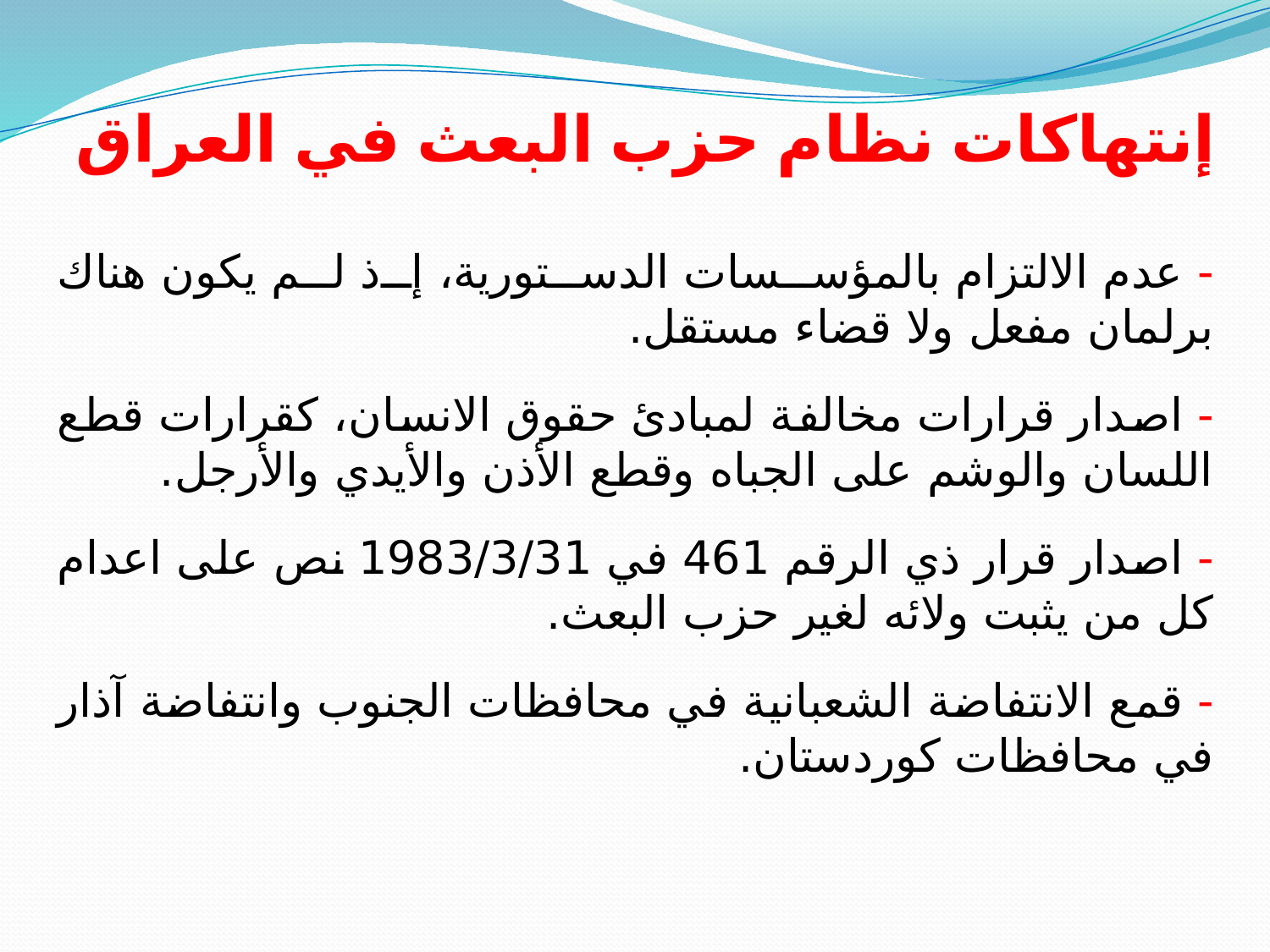

# إنتهاكات نظام حزب البعث في العراق
- عدم الالتزام بالمؤسسات الدستورية، إذ لم يكون هناك برلمان مفعل ولا قضاء مستقل.

- اصدار قرارات مخالفة لمبادئ حقوق الانسان، كقرارات قطع اللسان والوشم على الجباه وقطع الأذن والأيدي والأرجل.

- اصدار قرار ذي الرقم 461 في 1983/3/31 نص على اعدام كل من يثبت ولائه لغير حزب البعث.

- قمع الانتفاضة الشعبانية في محافظات الجنوب وانتفاضة آذار في محافظات كوردستان.